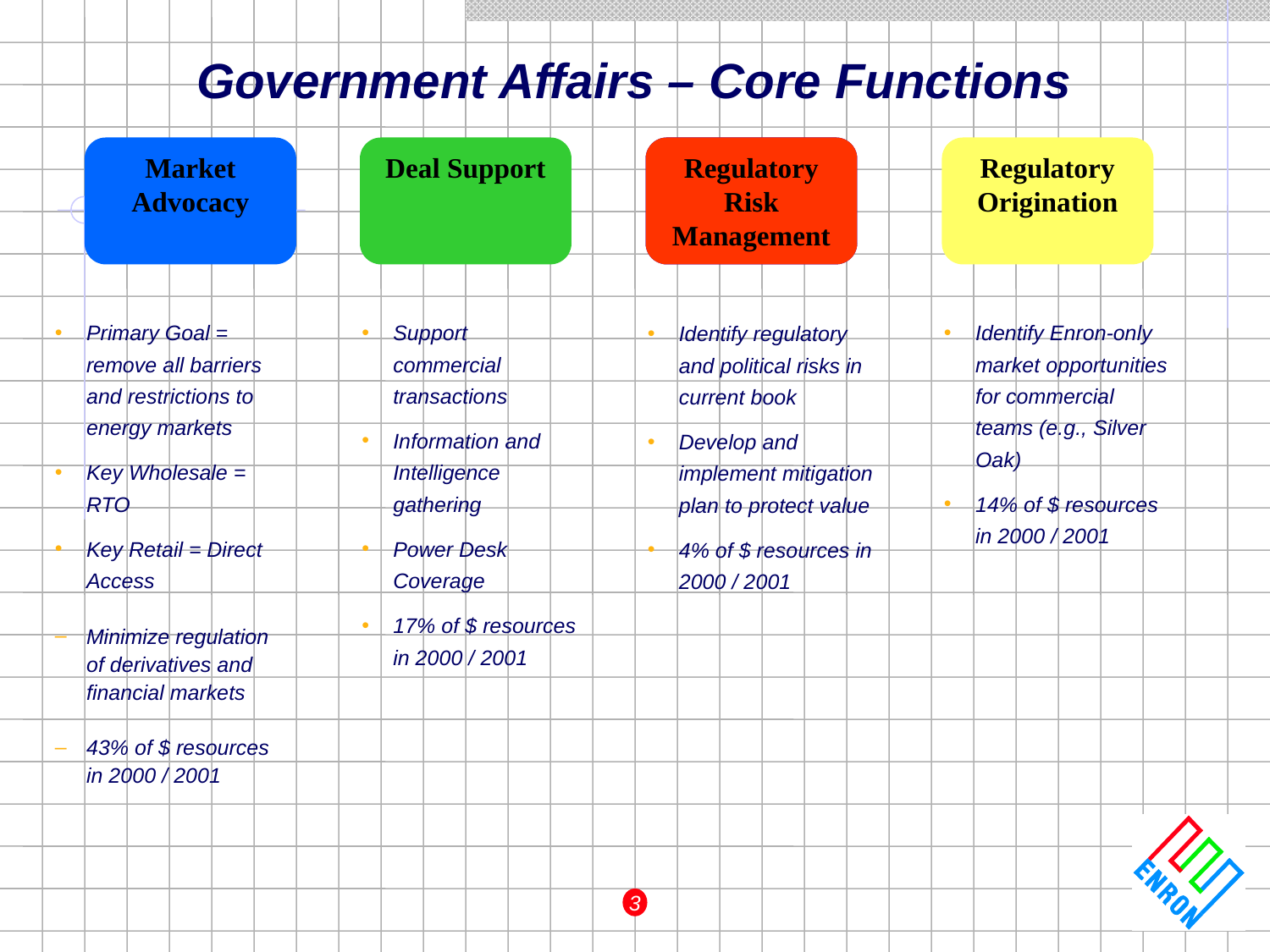

Government Affairs – Core Functions
Market Advocacy
Deal Support
Regulatory Risk Management
Regulatory Risk Management
Regulatory Origination
Primary Goal = remove all barriers and restrictions to energy markets
Key Wholesale = RTO
Key Retail = Direct Access

Minimize regulation of derivatives and financial markets

43% of $ resources in 2000 / 2001
Support commercial  transactions
Information and Intelligence gathering
Power Desk Coverage
17% of $ resources in 2000 / 2001
Identify Enron-only market opportunities for commercial teams (e.g., Silver Oak)
14% of $ resources in 2000 / 2001
Identify regulatory and political risks in current book
Develop and implement mitigation plan to protect value
4% of $ resources in 2000 / 2001